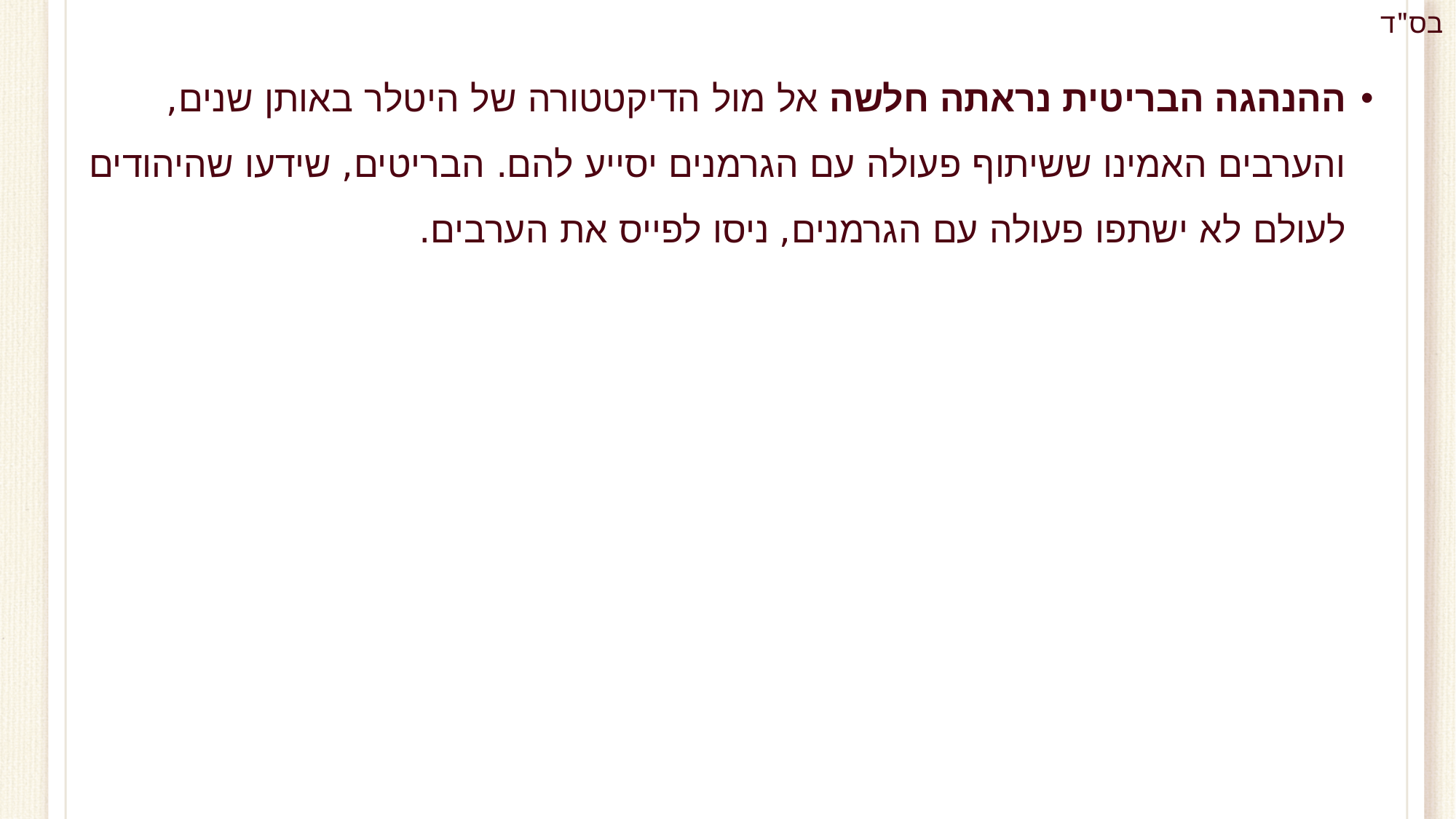

ההנהגה הבריטית נראתה חלשה אל מול הדיקטטורה של היטלר באותן שנים, והערבים האמינו ששיתוף פעולה עם הגרמנים יסייע להם. הבריטים, שידעו שהיהודים לעולם לא ישתפו פעולה עם הגרמנים, ניסו לפייס את הערבים.